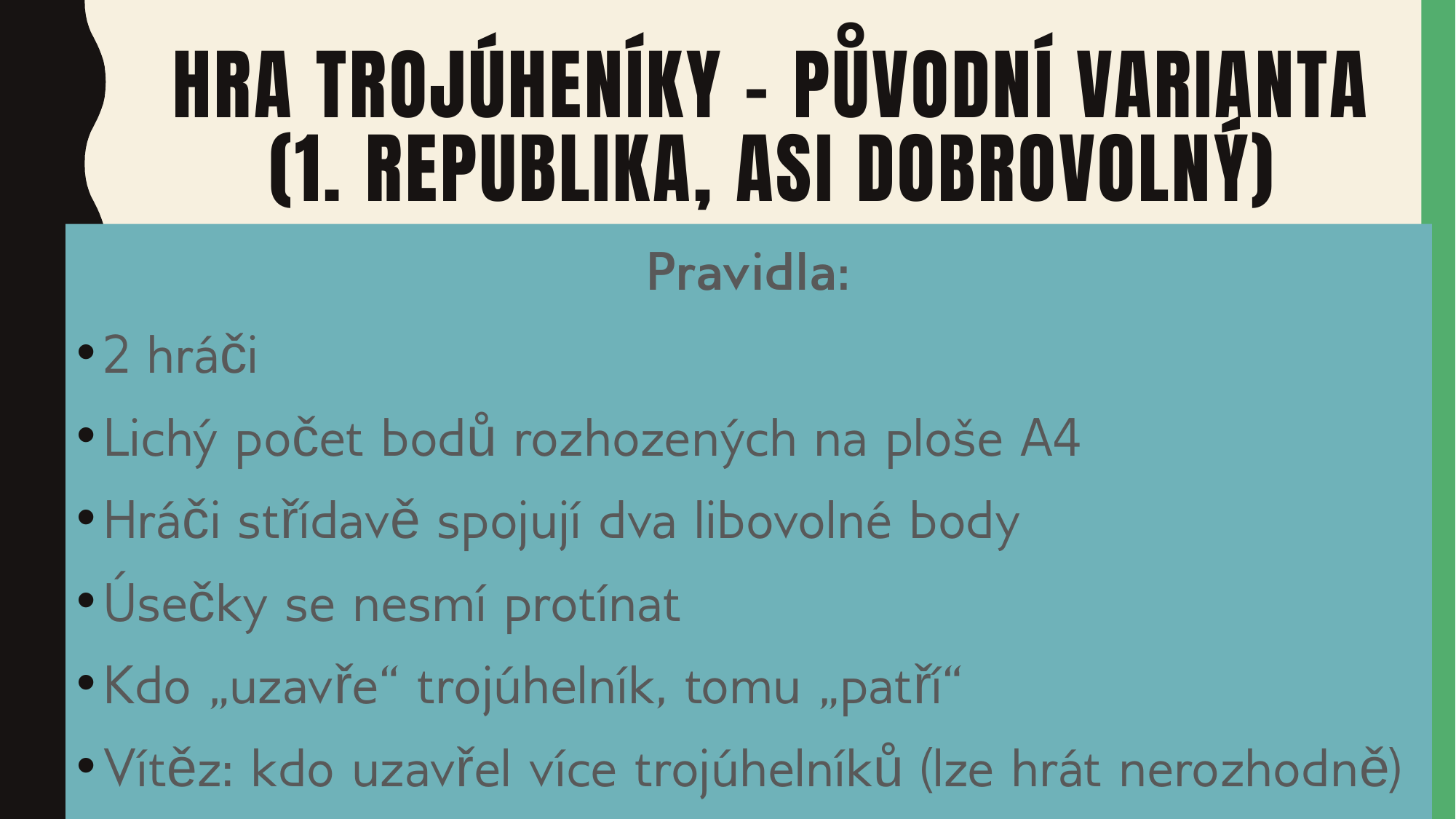

# HRA TROJÚHENÍKY – původní varianta (1. REPUBLIKA, ASI Dobrovolný)
Pravidla:
2 hráči
Lichý počet bodů rozhozených na ploše A4
Hráči střídavě spojují dva libovolné body
Úsečky se nesmí protínat
Kdo „uzavře“ trojúhelník, tomu „patří“
Vítěz: kdo uzavřel více trojúhelníků (lze hrát nerozhodně)